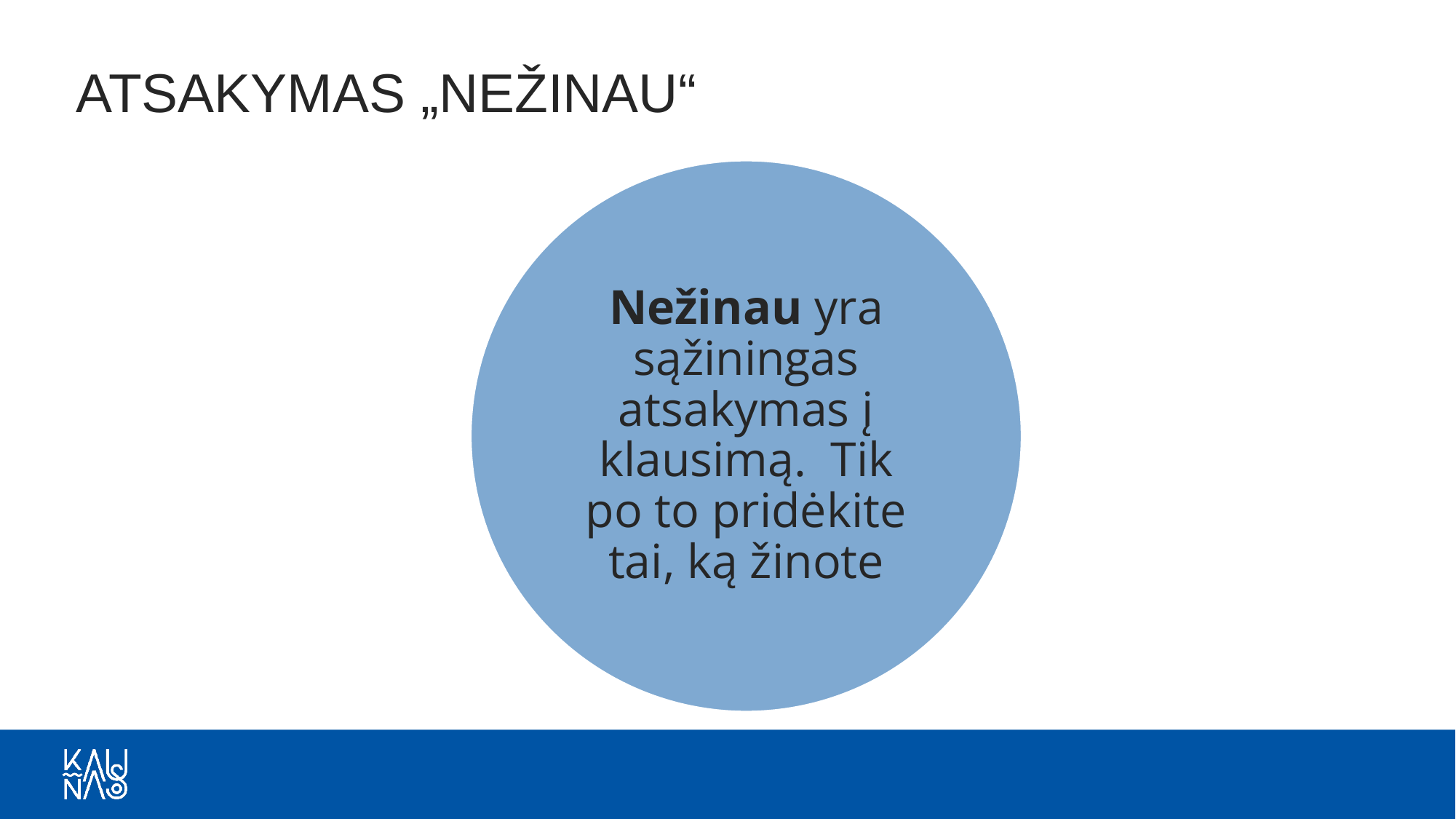

ATSAKYMAS „NEŽINAU“
Nežinau yra sąžiningas atsakymas į klausimą.  Tik po to pridėkite tai, ką žinote